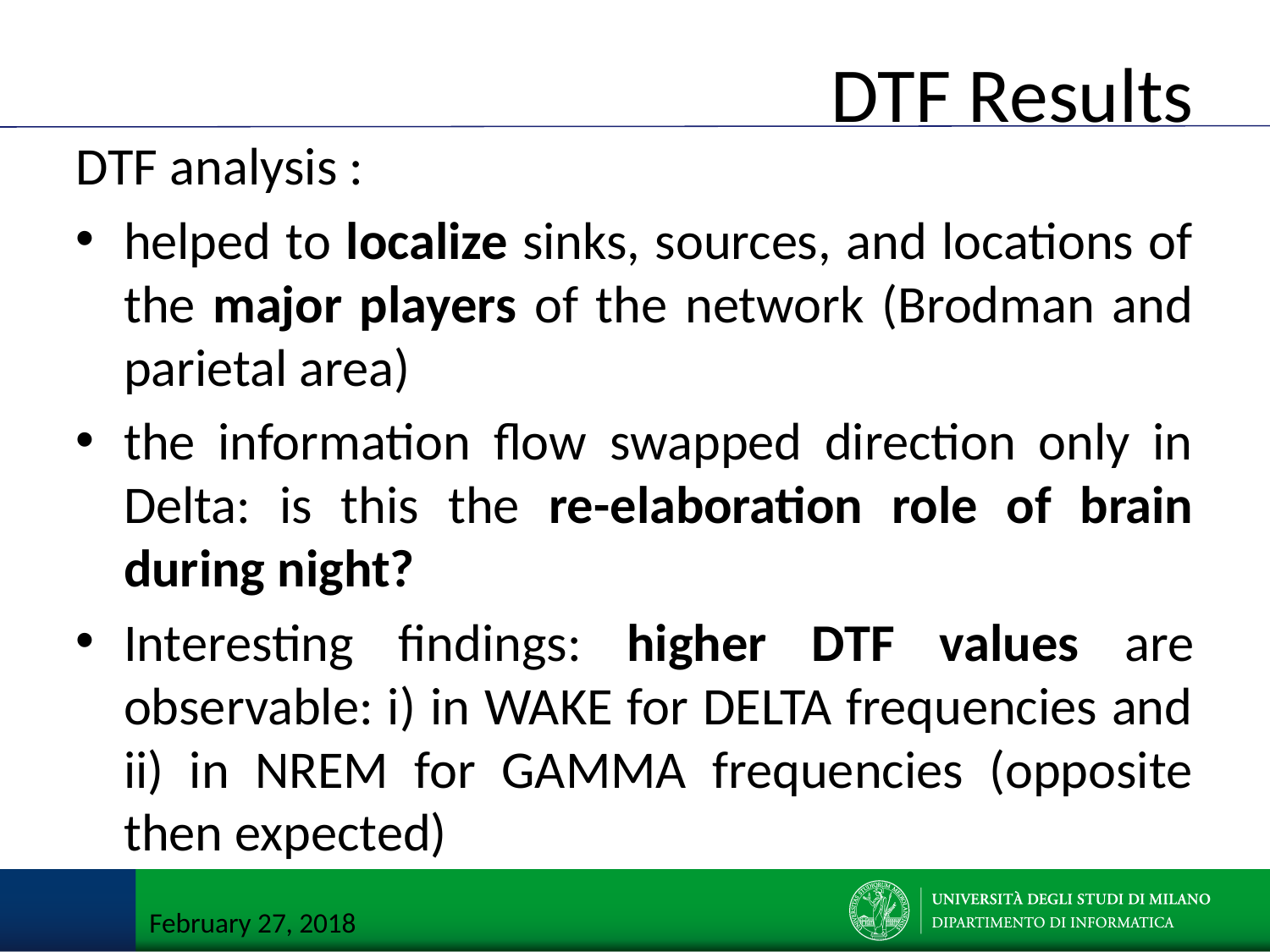

# DTF Results
DTF analysis :
helped to localize sinks, sources, and locations of the major players of the network (Brodman and parietal area)
the information flow swapped direction only in Delta: is this the re-elaboration role of brain during night?
Interesting findings: higher DTF values are observable: i) in WAKE for DELTA frequencies and ii) in NREM for GAMMA frequencies (opposite then expected)
February 27, 2018